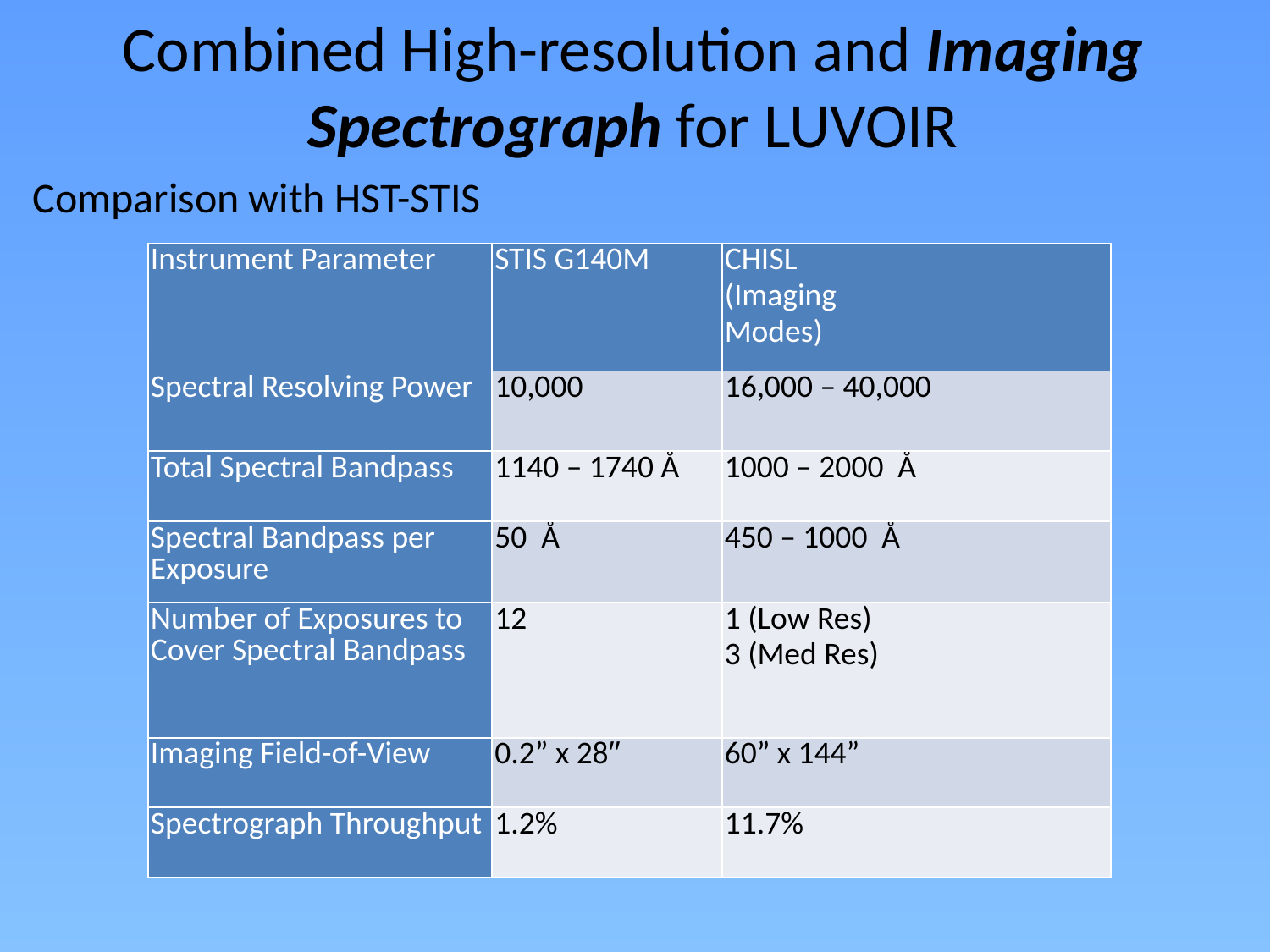

Combined High-resolution and Imaging Spectrograph for LUVOIR
Comparison with HST-STIS
| Instrument Parameter | STIS G140M | CHISL (Imaging   Modes) |
| --- | --- | --- |
| Spectral Resolving Power | 10,000 | 16,000 – 40,000 |
| Total Spectral Bandpass | 1140 – 1740 Å | 1000 – 2000  Å |
| Spectral Bandpass per Exposure | 50  Å | 450 – 1000  Å |
| Number of Exposures to Cover Spectral Bandpass | 12 | 1 (Low Res) 3 (Med Res) |
| Imaging Field-of-View | 0.2” x 28′′ | 60” x 144” |
| Spectrograph Throughput | 1.2% | 11.7% |